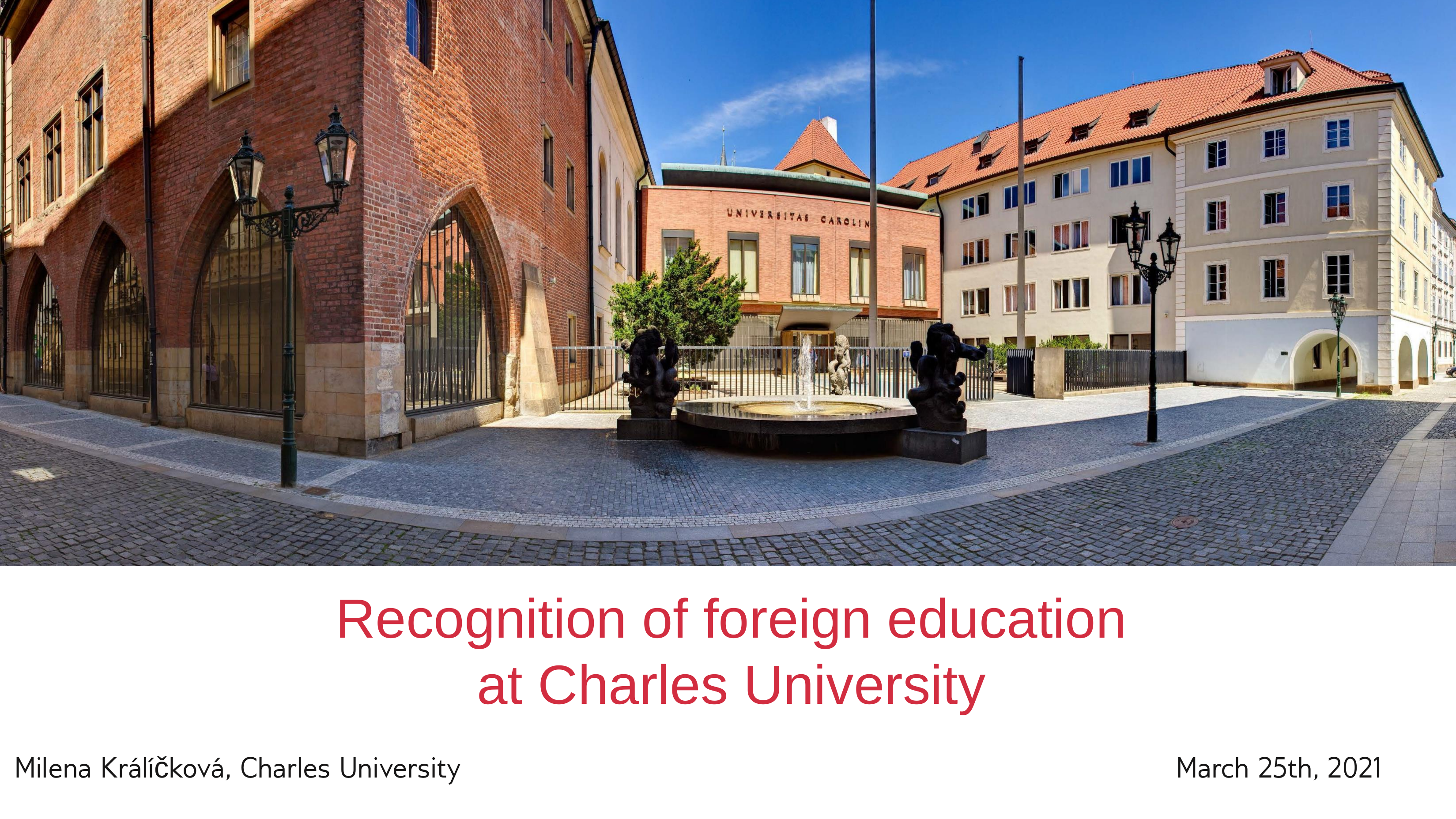

About Charles University

Recognition of foreign education
at Charles University
Milena Králíčková, Charles University                                                                                 March 25th, 2021